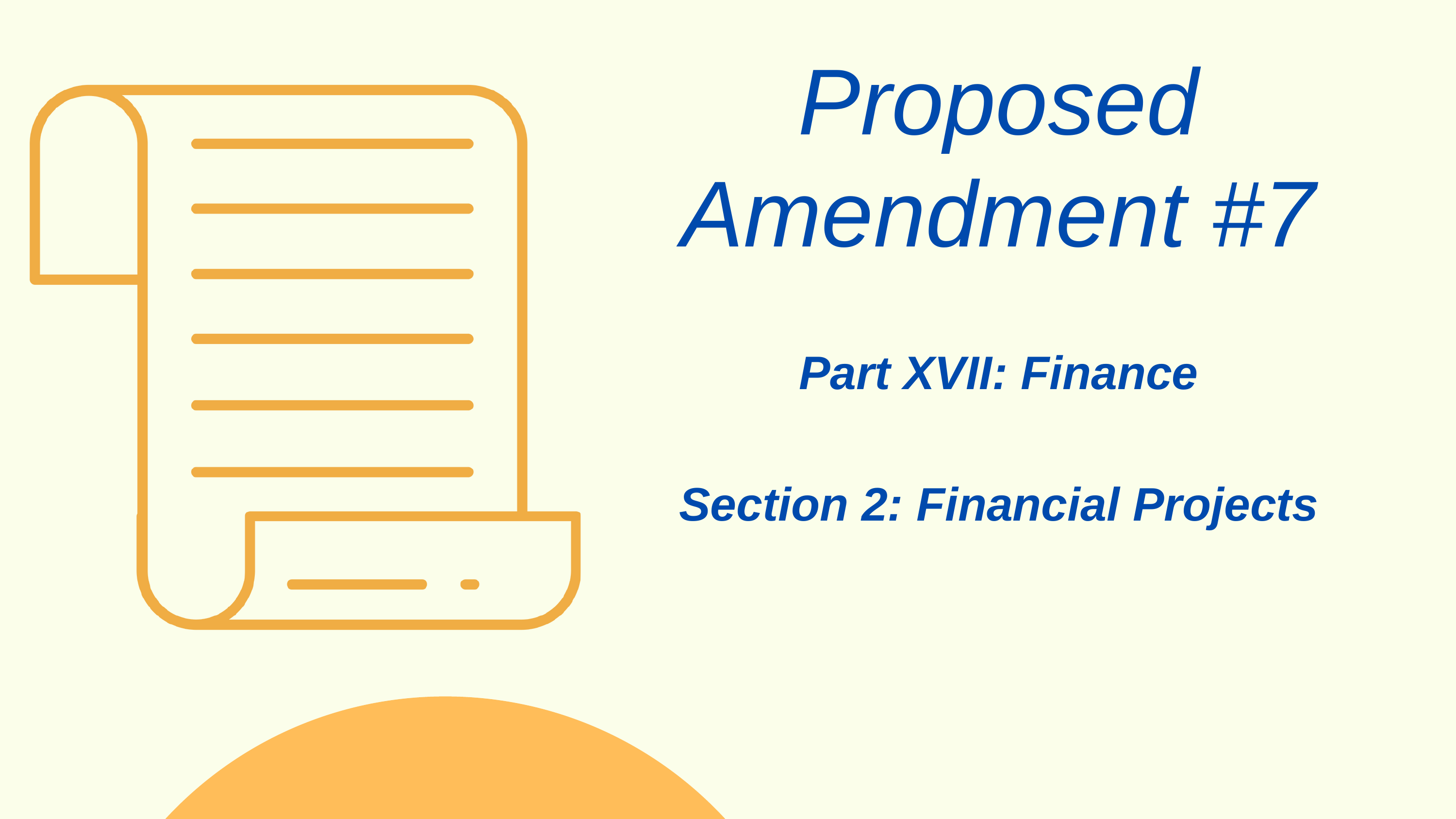

Proposed Amendment #7

Part XVII: Finance

Section 2: Financial Projects